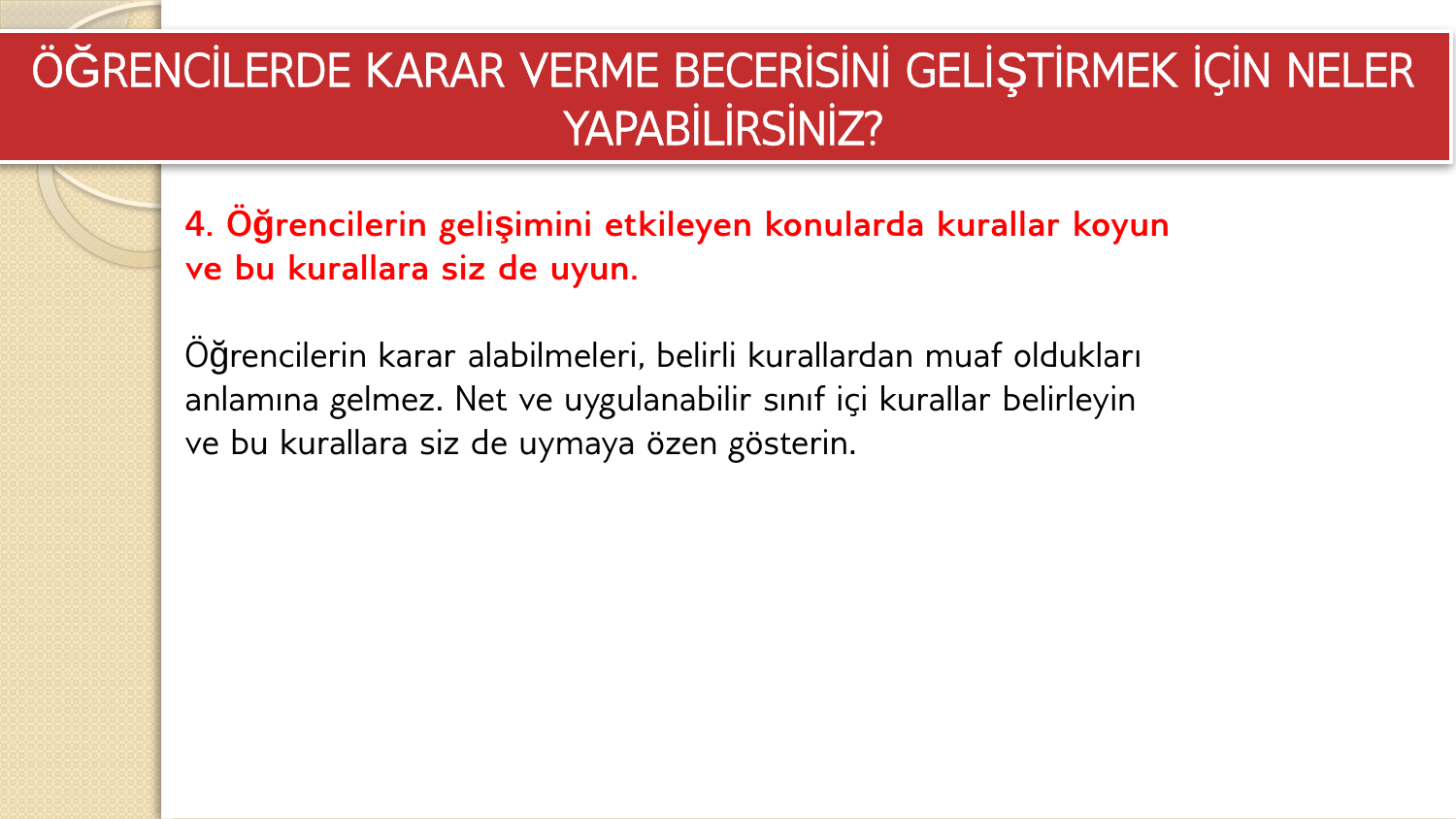

ÖĞRENCİLERDE KARAR VERME BECERİSİNİ GELİŞTİRMEK İÇİN NELER YAPABİLİRSİNİZ?
4. Öğrencilerin gelişimini etkileyen konularda kurallar koyun ve bu kurallara siz de uyun.

Öğrencilerin karar alabilmeleri, belirli kurallardan muaf oldukları anlamına gelmez. Net ve uygulanabilir sınıf içi kurallar belirleyin ve bu kurallara siz de uymaya özen gösterin.